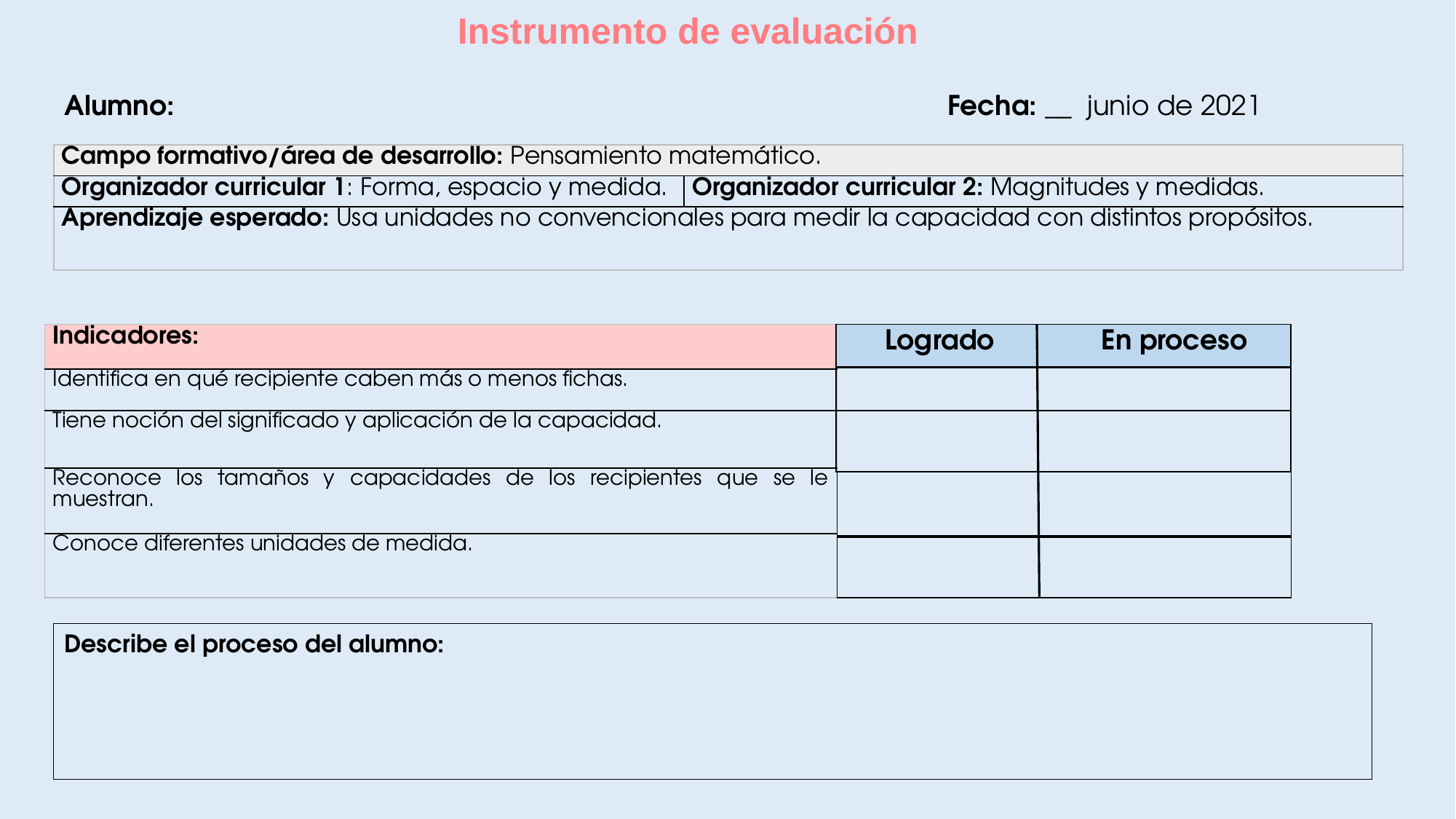

Instrumento de evaluación
Alumno: 	                                                                                       Fecha: __  junio de 2021
| Campo formativo/área de desarrollo: Pensamiento matemático. |  |
| --- | --- |
| Organizador curricular 1: Forma, espacio y medida. | Organizador curricular 2: Magnitudes y medidas. |
| Aprendizaje esperado: Usa unidades no convencionales para medir la capacidad con distintos propósitos. |  |
| Indicadores: |
| --- |
| Identifica en qué recipiente caben más o menos fichas. |
| Tiene noción del significado y aplicación de la capacidad. |
| Reconoce los tamaños y capacidades de los recipientes que se le muestran. |
| Conoce diferentes unidades de medida. |
| Logrado En proceso |
| --- |
|  |
| --- |
|  |
| --- |
|  |
| --- |
|  |
| --- |
Describe el proceso del alumno: